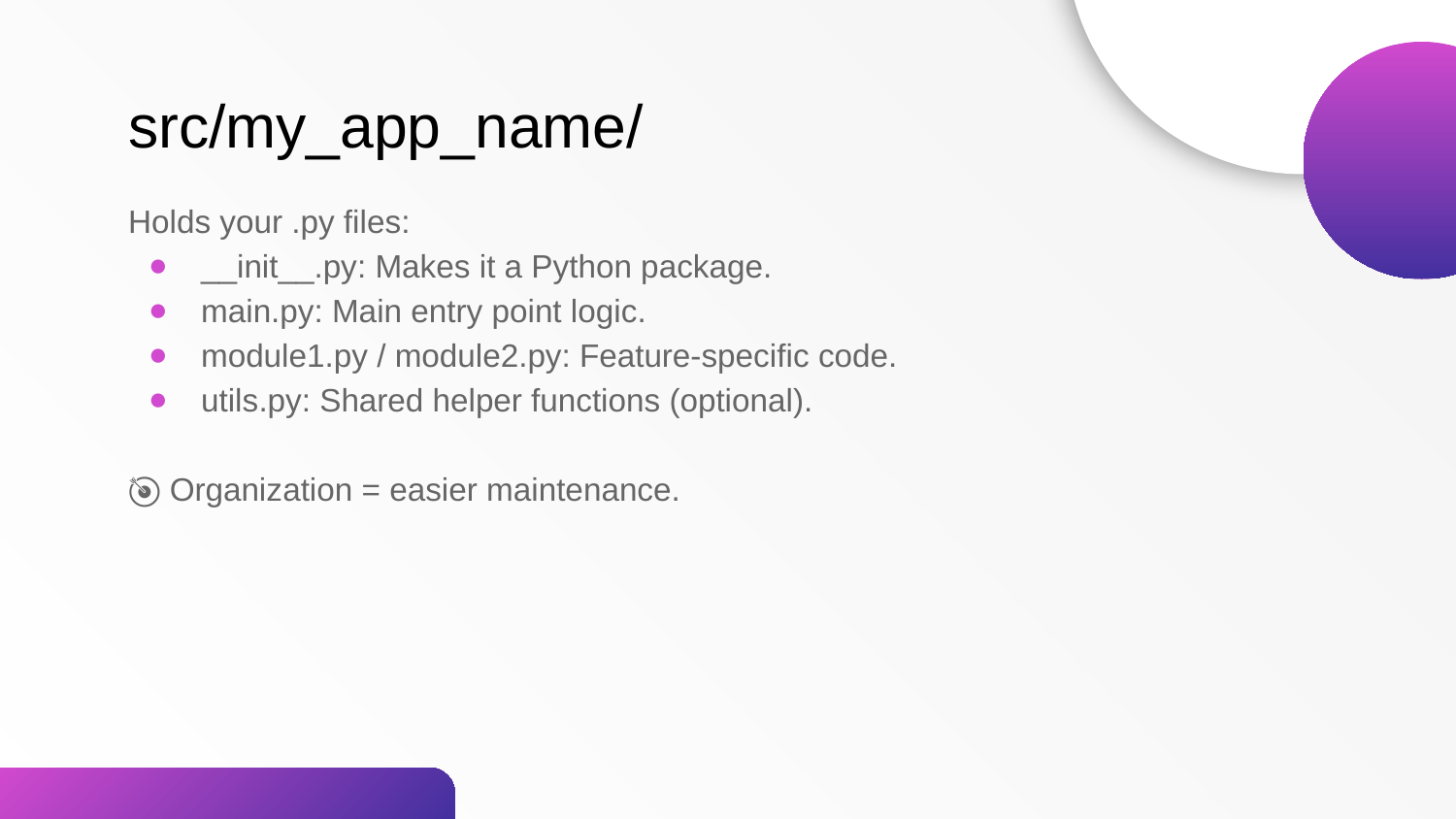

src/my_app_name/
Holds your .py files:
__init__.py: Makes it a Python package.
main.py: Main entry point logic.
module1.py / module2.py: Feature-specific code.
utils.py: Shared helper functions (optional).

🎯 Organization = easier maintenance.